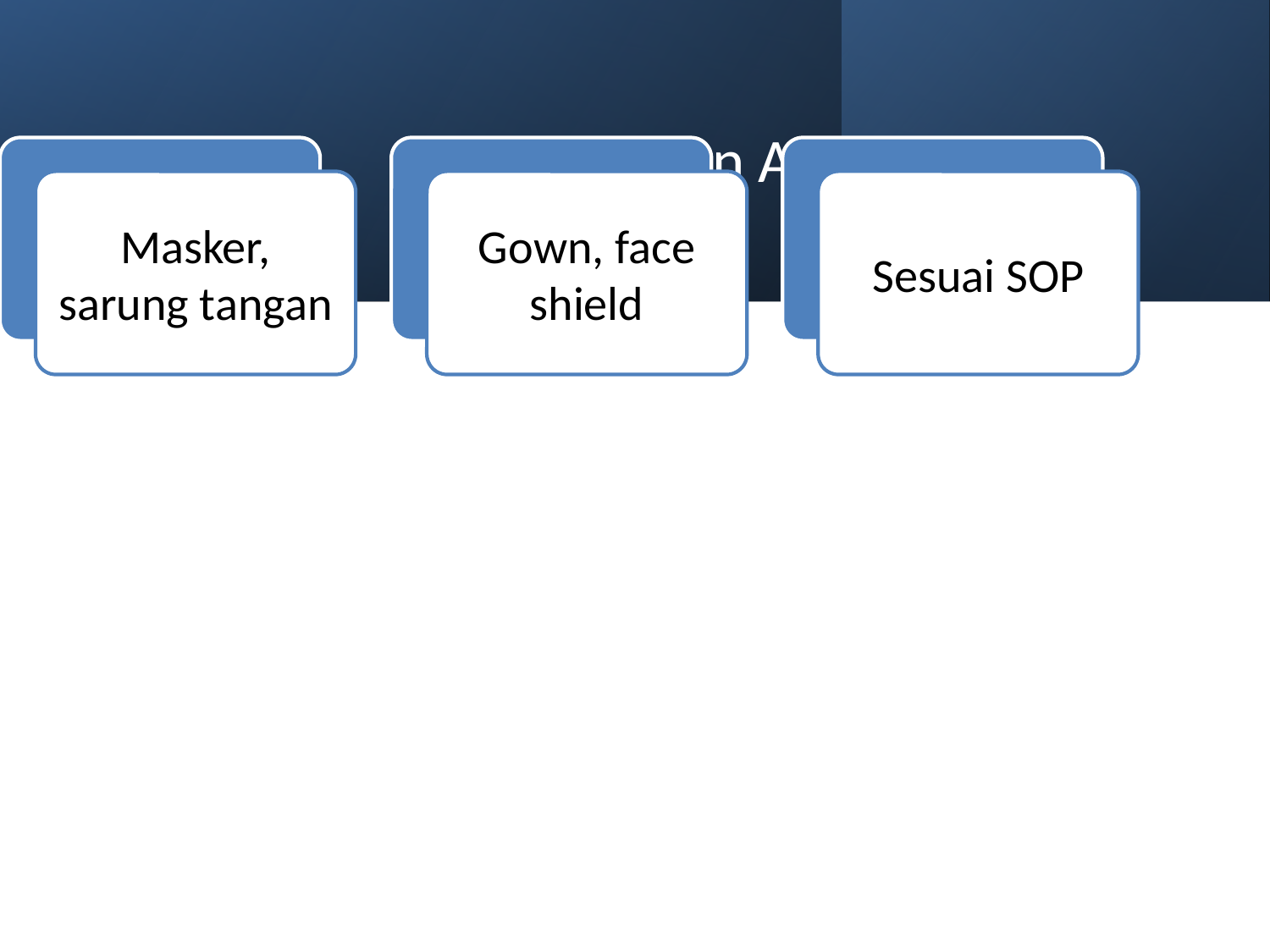

# Penggunaan APD
Masker, sarung tangan
Gown, face shield
Sesuai SOP